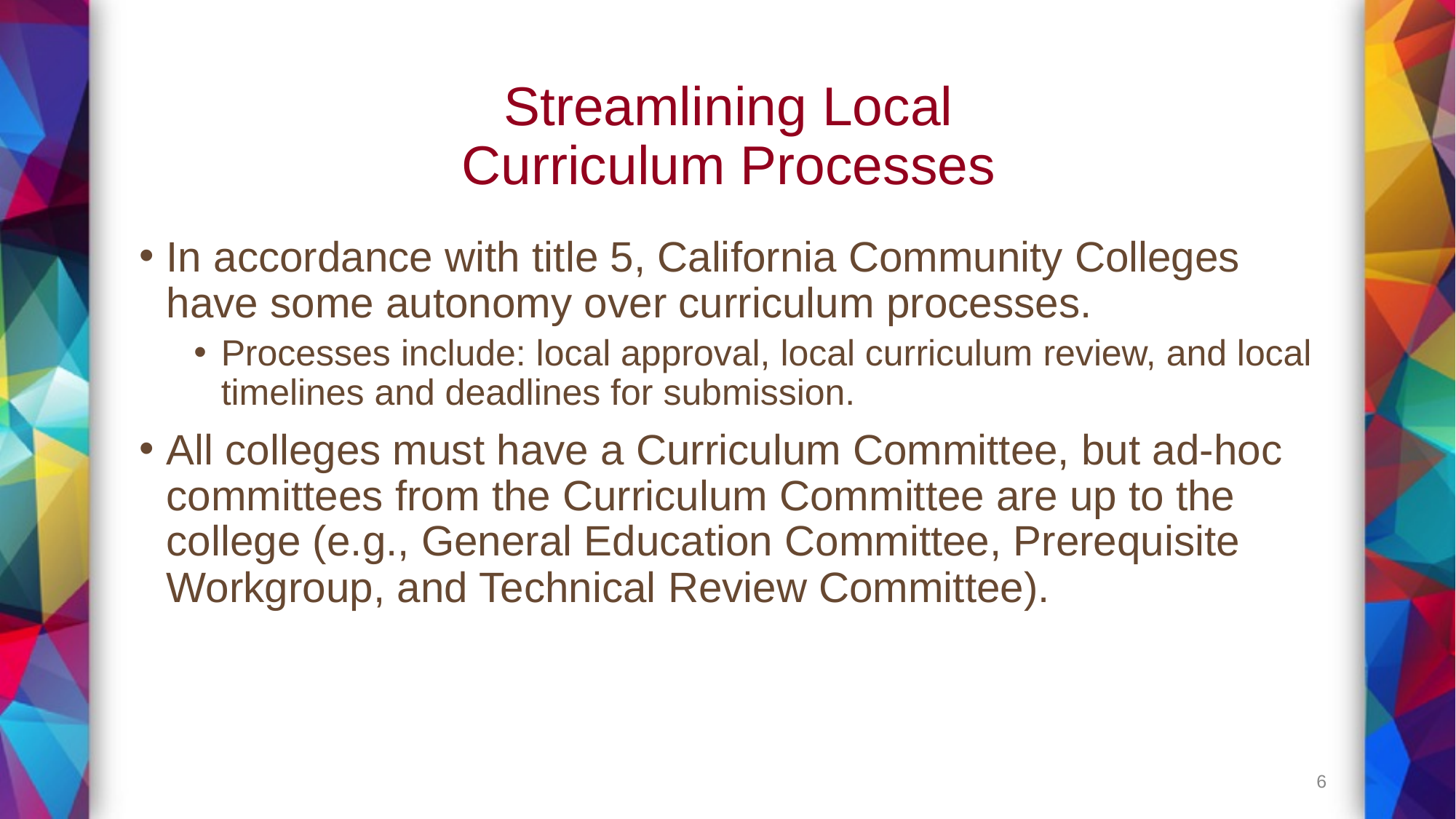

# Streamlining Local Curriculum Processes
In accordance with title 5, California Community Colleges have some autonomy over curriculum processes.
Processes include: local approval, local curriculum review, and local timelines and deadlines for submission.
All colleges must have a Curriculum Committee, but ad-hoc committees from the Curriculum Committee are up to the college (e.g., General Education Committee, Prerequisite Workgroup, and Technical Review Committee).